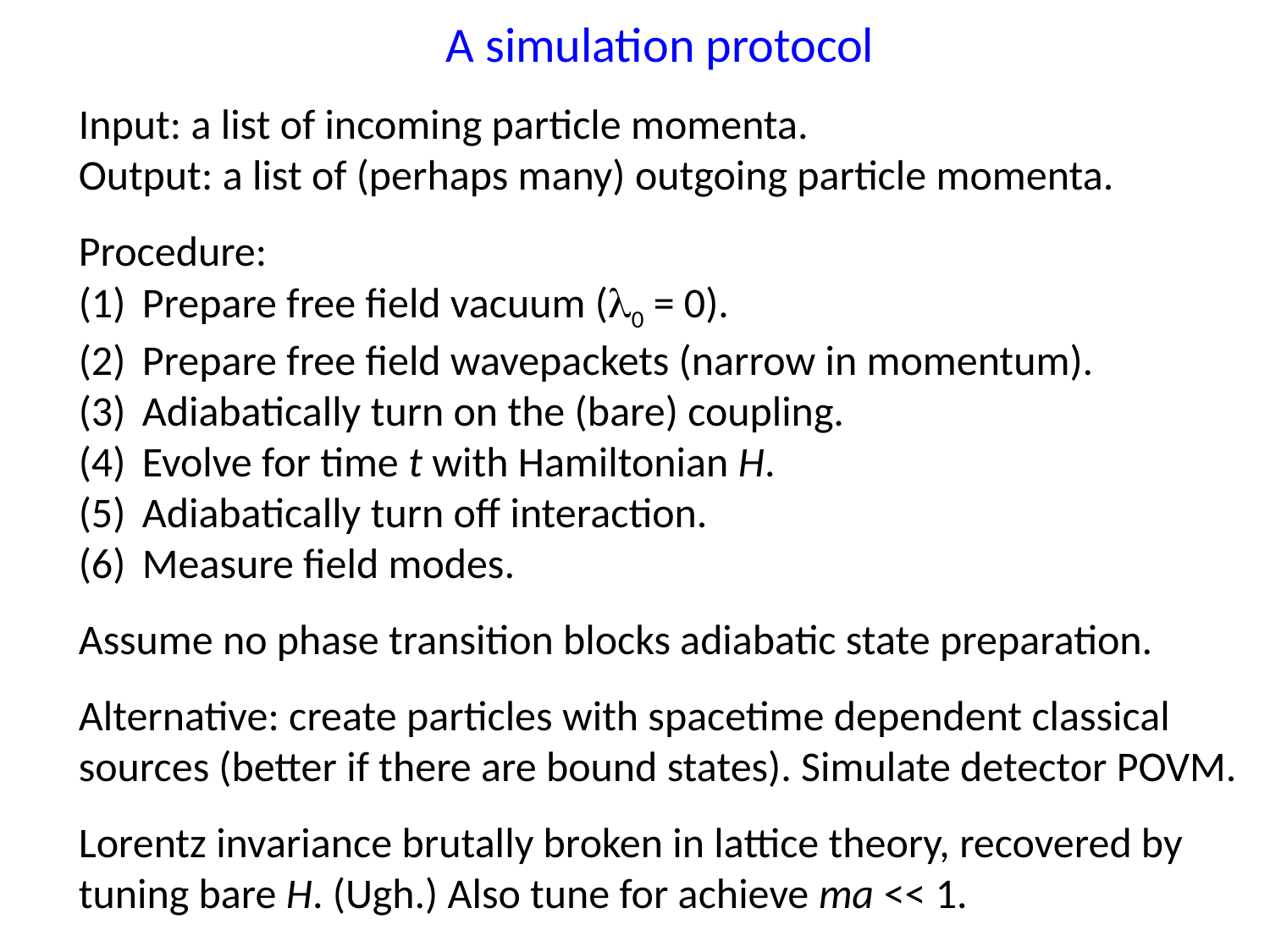

A simulation protocol

Input: a list of incoming particle momenta.
Output: a list of (perhaps many) outgoing particle momenta.

Procedure:
Prepare free field vacuum (λ0 = 0).
Prepare free field wavepackets (narrow in momentum).
Adiabatically turn on the (bare) coupling.
Evolve for time t with Hamiltonian H.
Adiabatically turn off interaction.
Measure field modes.

Assume no phase transition blocks adiabatic state preparation.

Alternative: create particles with spacetime dependent classical sources (better if there are bound states). Simulate detector POVM.

Lorentz invariance brutally broken in lattice theory, recovered by tuning bare H. (Ugh.) Also tune for achieve ma << 1.